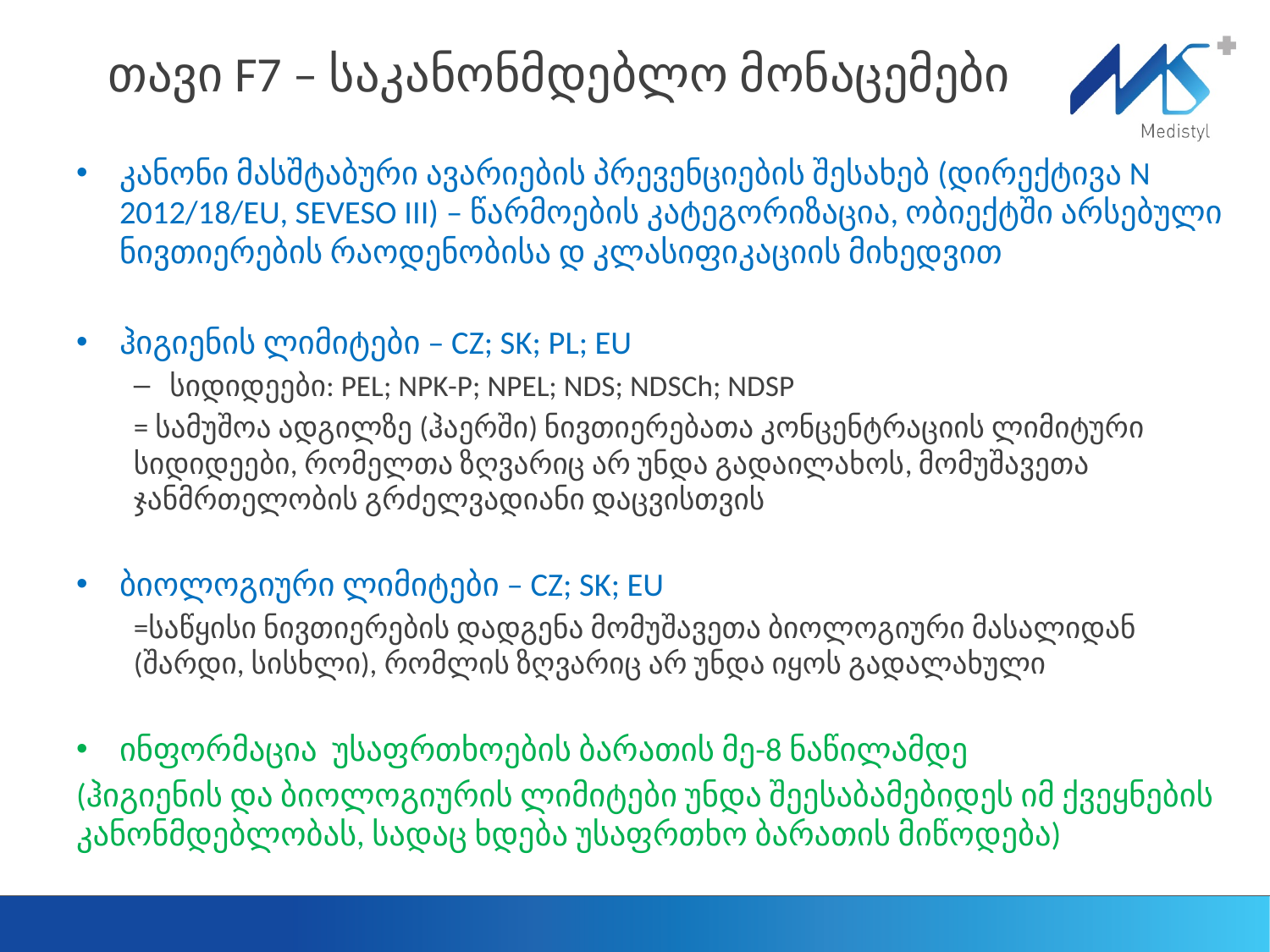

# თავი F7 – საკანონმდებლო მონაცემები
კანონი მასშტაბური ავარიების პრევენციების შესახებ (დირექტივა N 2012/18/EU, SEVESO III) – წარმოების კატეგორიზაცია, ობიექტში არსებული ნივთიერების რაოდენობისა დ კლასიფიკაციის მიხედვით

ჰიგიენის ლიმიტები – CZ; SK; PL; EU
სიდიდეები: PEL; NPK-P; NPEL; NDS; NDSCh; NDSP
= სამუშოა ადგილზე (ჰაერში) ნივთიერებათა კონცენტრაციის ლიმიტური სიდიდეები, რომელთა ზღვარიც არ უნდა გადაილახოს, მომუშავეთა ჯანმრთელობის გრძელვადიანი დაცვისთვის

ბიოლოგიური ლიმიტები – CZ; SK; EU
=საწყისი ნივთიერების დადგენა მომუშავეთა ბიოლოგიური მასალიდან (შარდი, სისხლი), რომლის ზღვარიც არ უნდა იყოს გადალახული

ინფორმაცია  უსაფრთხოების ბარათის მე-8 ნაწილამდე
(ჰიგიენის და ბიოლოგიურის ლიმიტები უნდა შეესაბამებიდეს იმ ქვეყნების კანონმდებლობას, სადაც ხდება უსაფრთხო ბარათის მიწოდება)

21